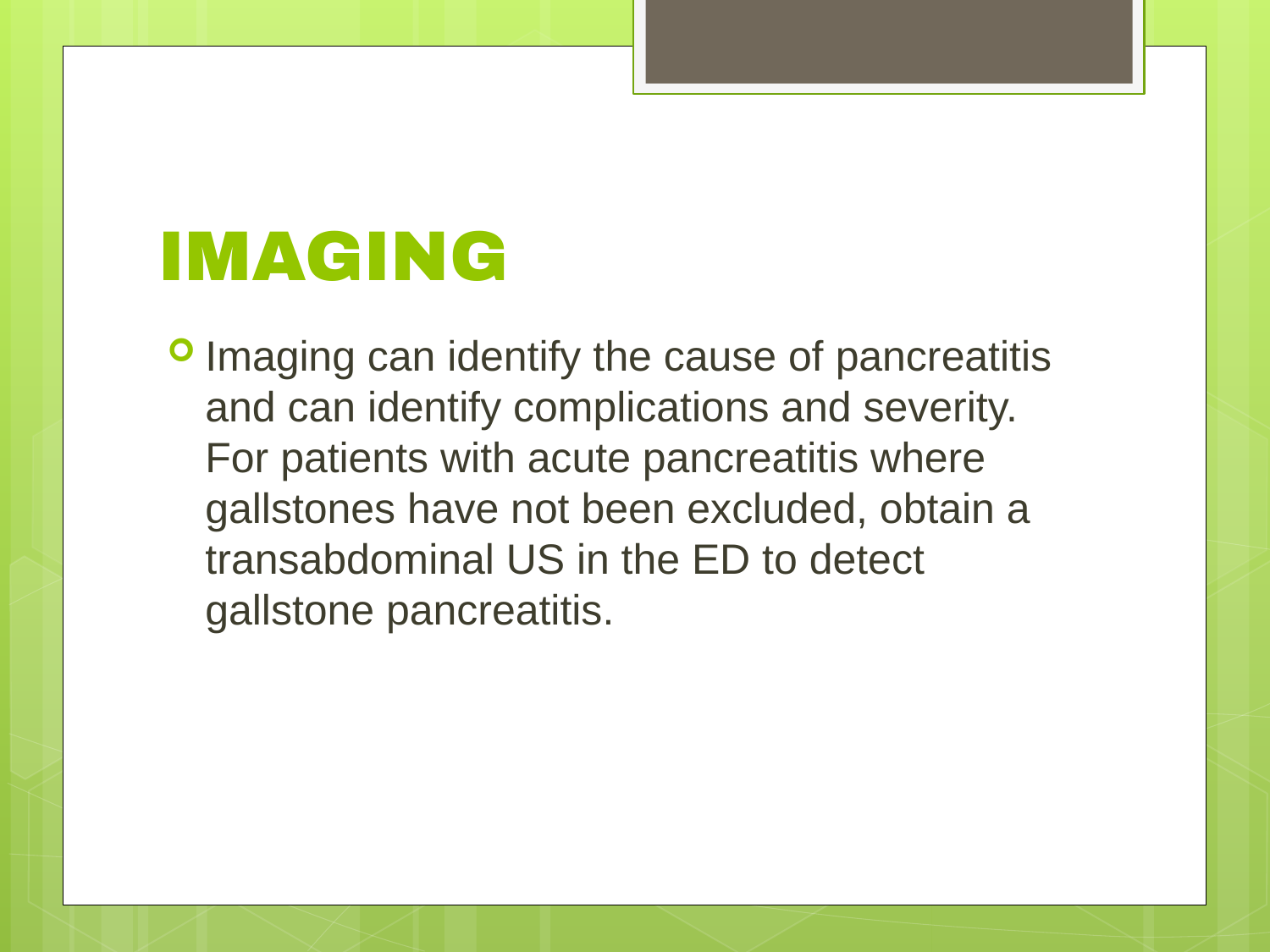

# IMAGING
Imaging can identify the cause of pancreatitis and can identify complications and severity. For patients with acute pancreatitis where gallstones have not been excluded, obtain a transabdominal US in the ED to detect gallstone pancreatitis.